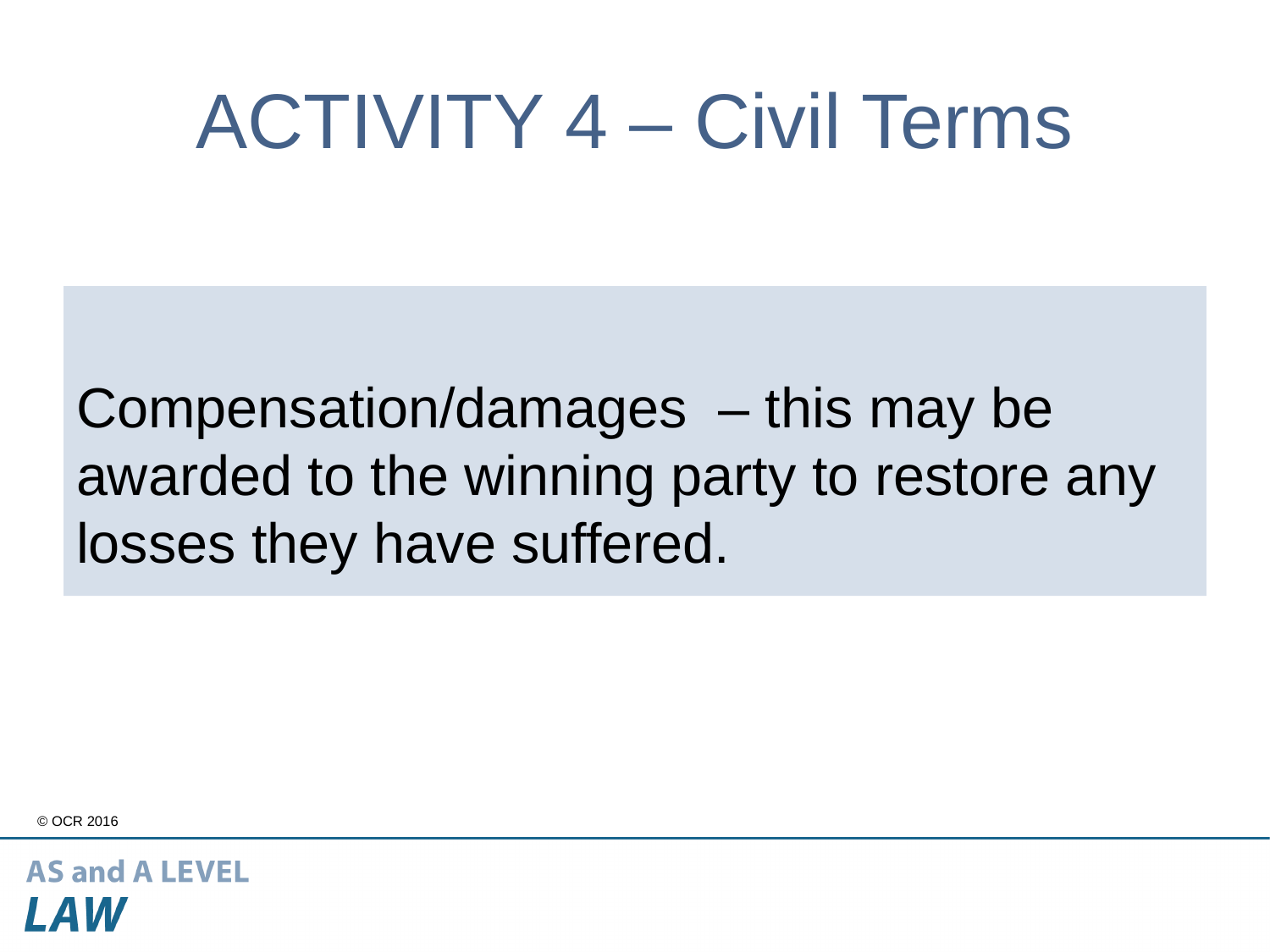

# ACTIVITY 4 – Civil Terms

Compensation/damages  – this may be awarded to the winning party to restore any losses they have suffered.